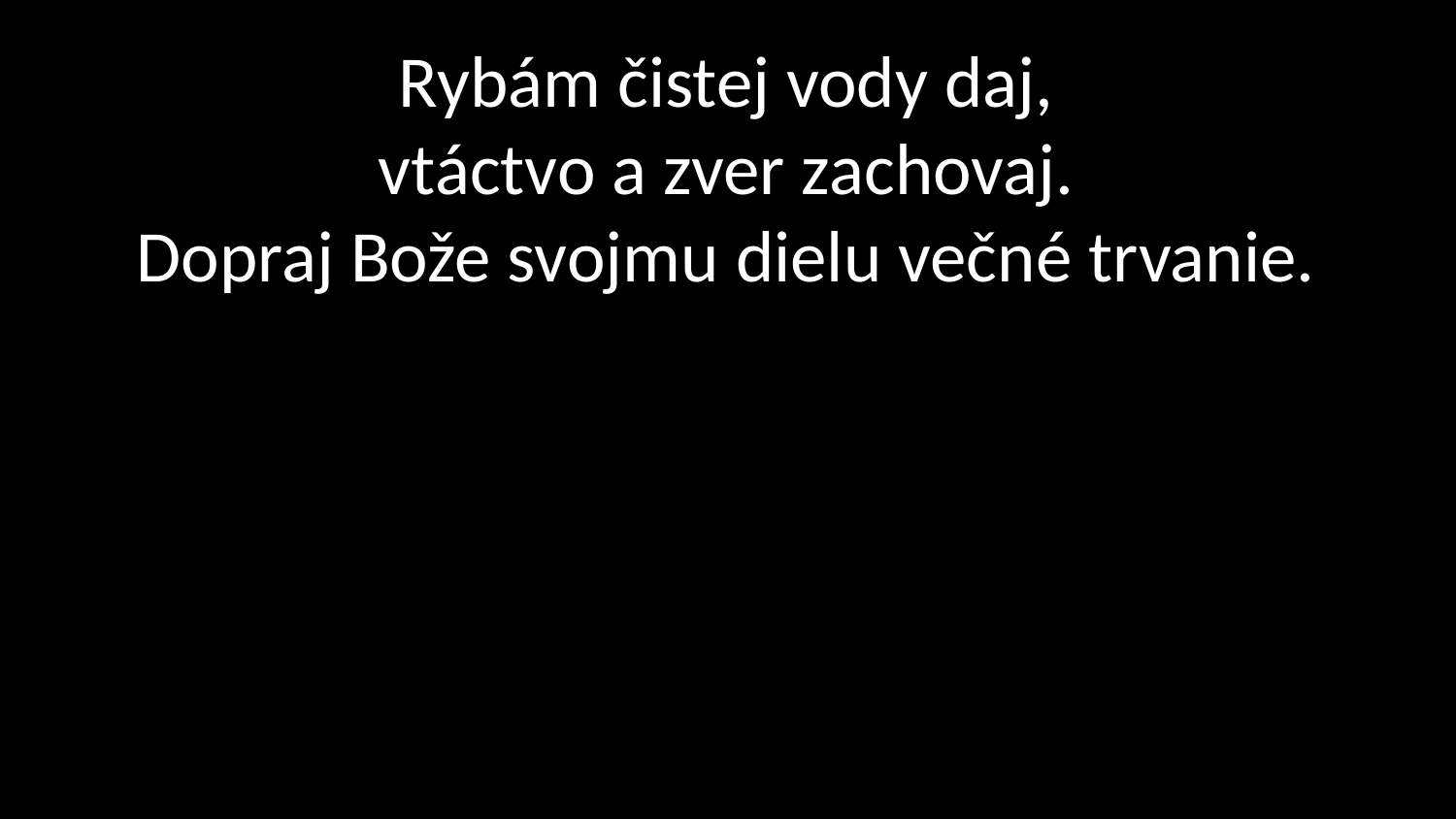

# Rybám čistej vody daj, vtáctvo a zver zachovaj. Dopraj Bože svojmu dielu večné trvanie.